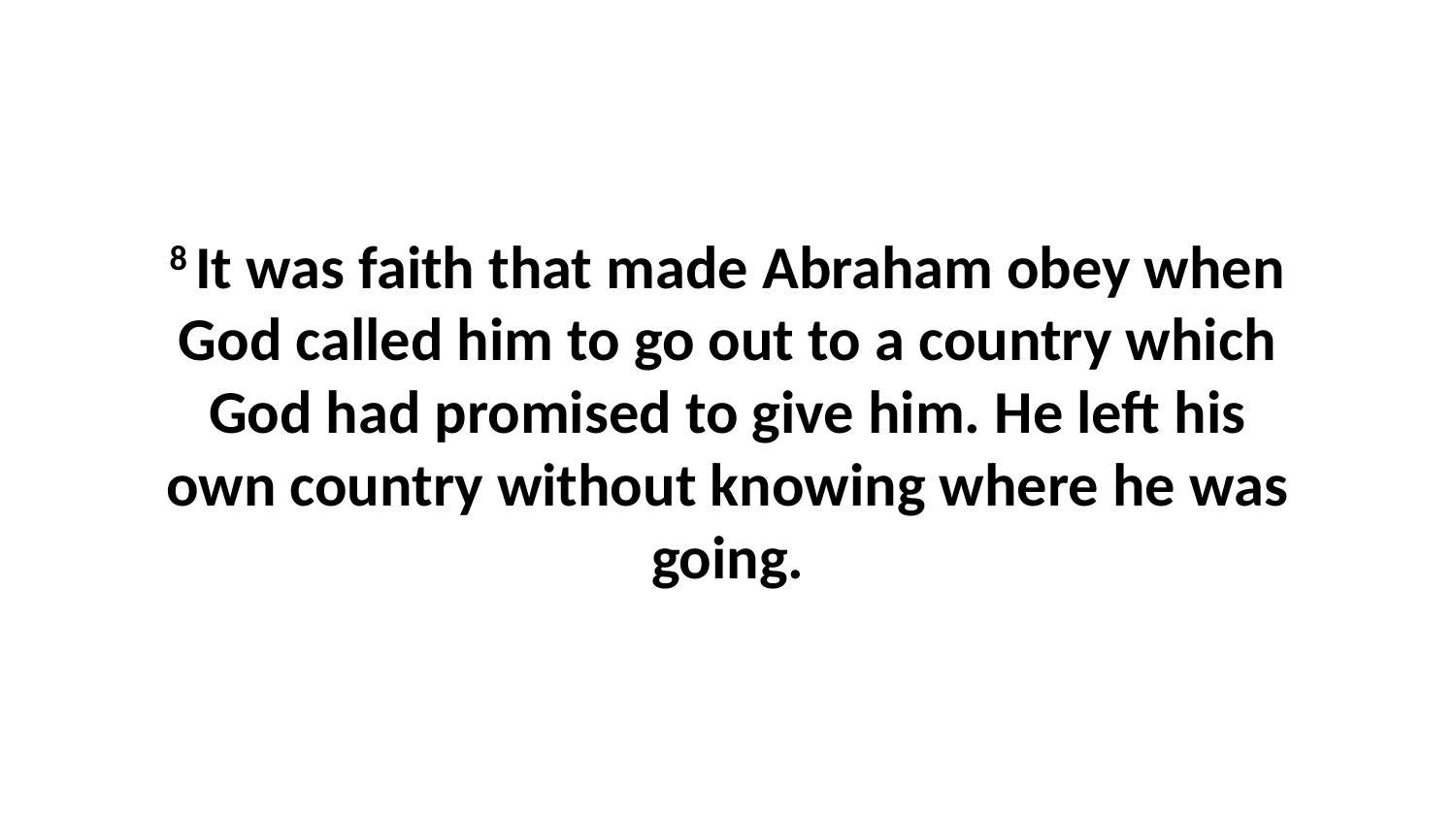

8 It was faith that made Abraham obey when God called him to go out to a country which God had promised to give him. He left his own country without knowing where he was going.